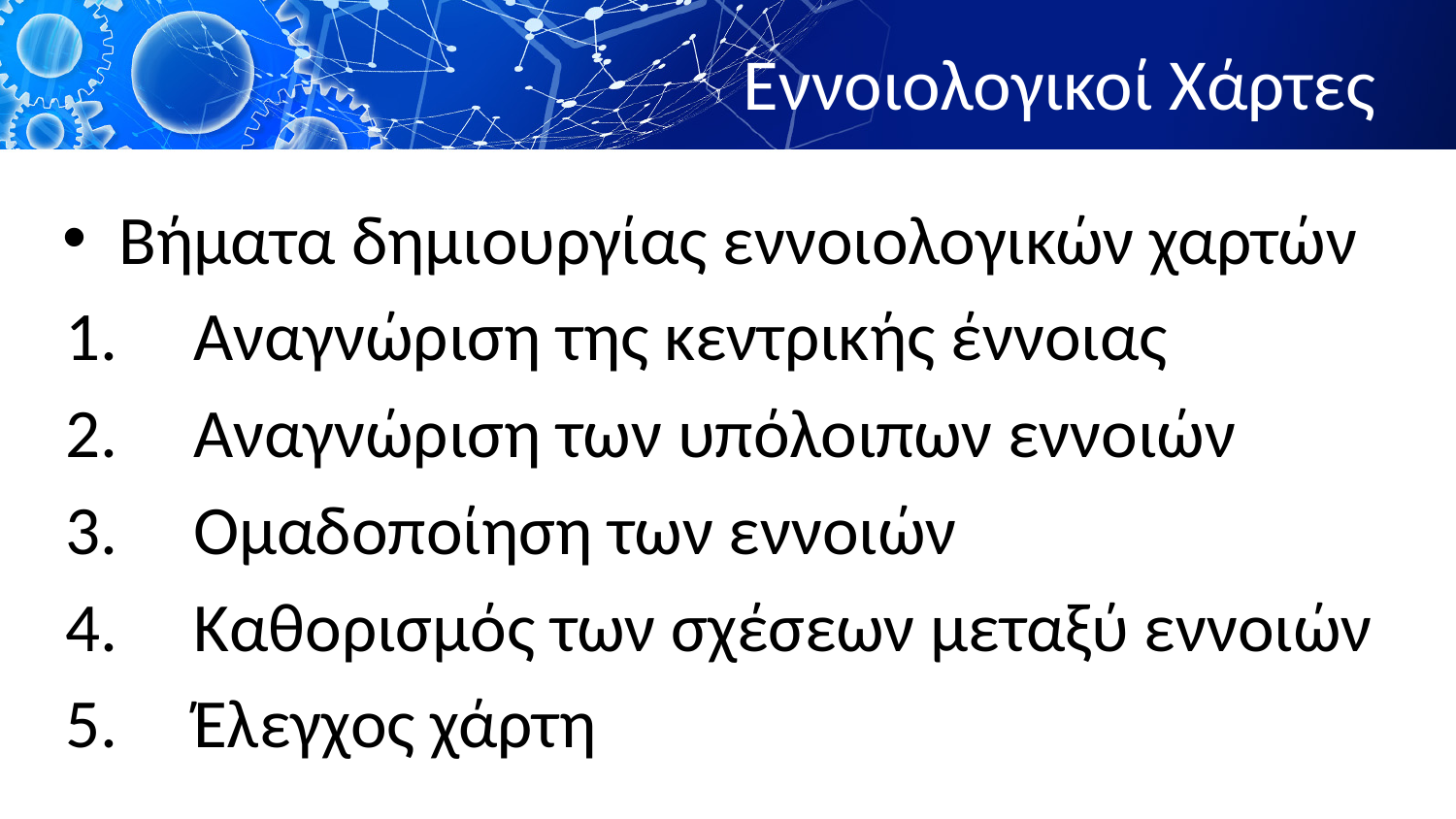

# Εννοιολογικοί Χάρτες
Βήματα δημιουργίας εννοιολογικών χαρτών
Αναγνώριση της κεντρικής έννοιας
Αναγνώριση των υπόλοιπων εννοιών
Ομαδοποίηση των εννοιών
Καθορισμός των σχέσεων μεταξύ εννοιών
Έλεγχος χάρτη